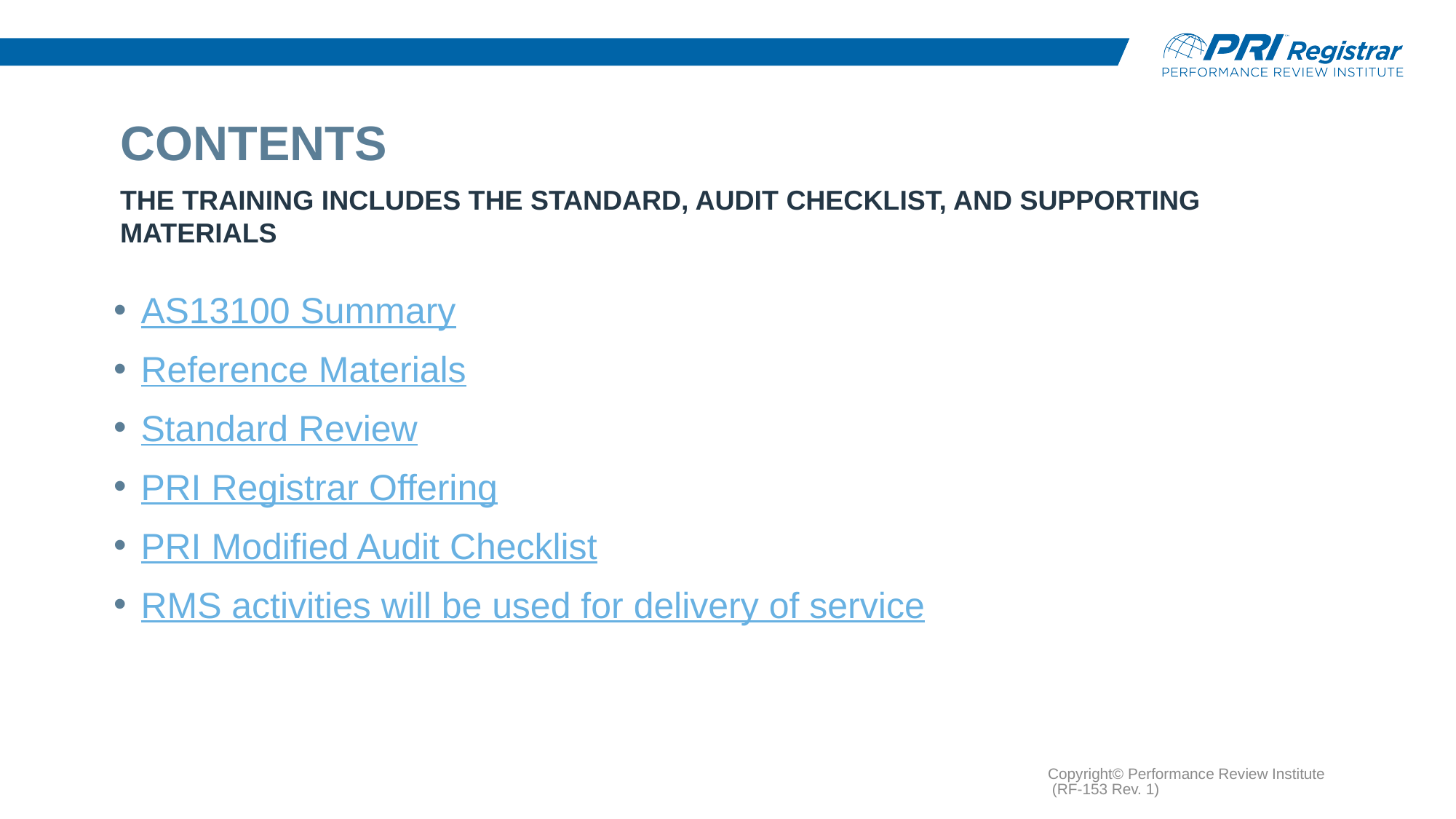

# Contents
The training includes the standard, Audit checklist, and supporting materials
AS13100 Summary
Reference Materials
Standard Review
PRI Registrar Offering
PRI Modified Audit Checklist
RMS activities will be used for delivery of service
Copyright© Performance Review Institute (RF-153 Rev. 1)